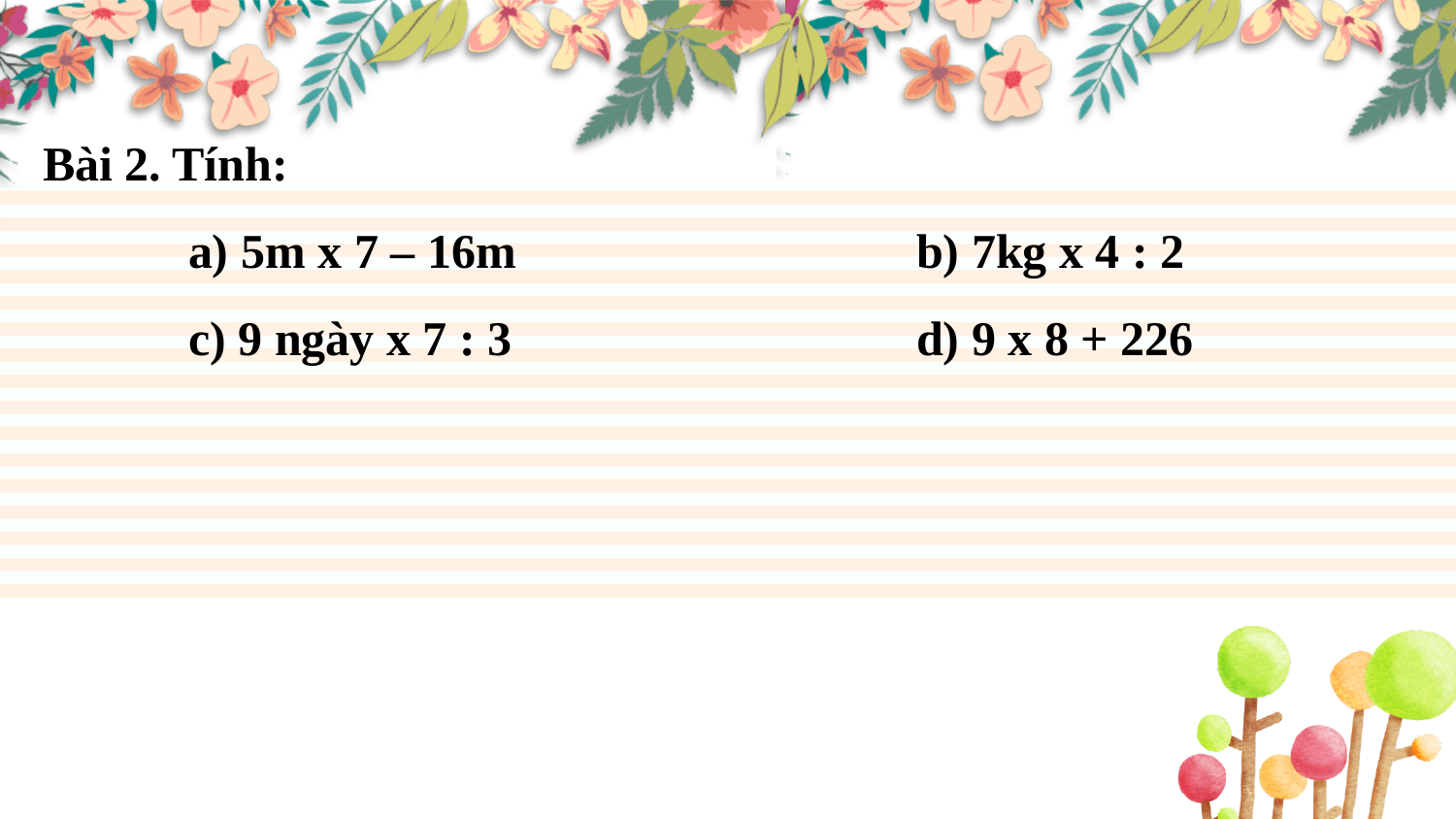

Bài 2. Tính:
	a) 5m x 7 – 16m			b) 7kg x 4 : 2
	c) 9 ngày x 7 : 3			d) 9 x 8 + 226